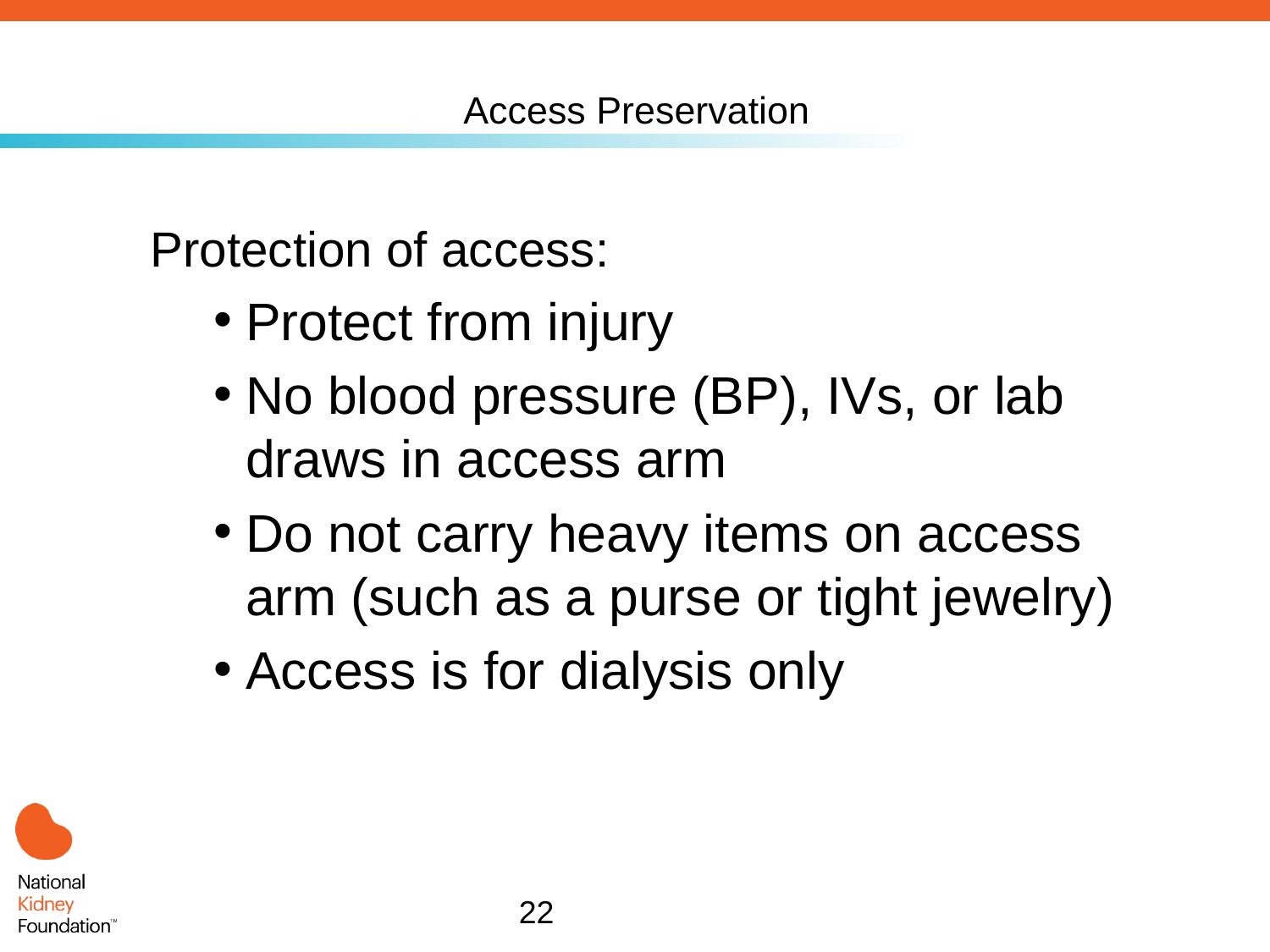

# Access Preservation

Protection of access:
Protect from injury
No blood pressure (BP), IVs, or lab draws in access arm
Do not carry heavy items on access arm (such as a purse or tight jewelry)
Access is for dialysis only

22